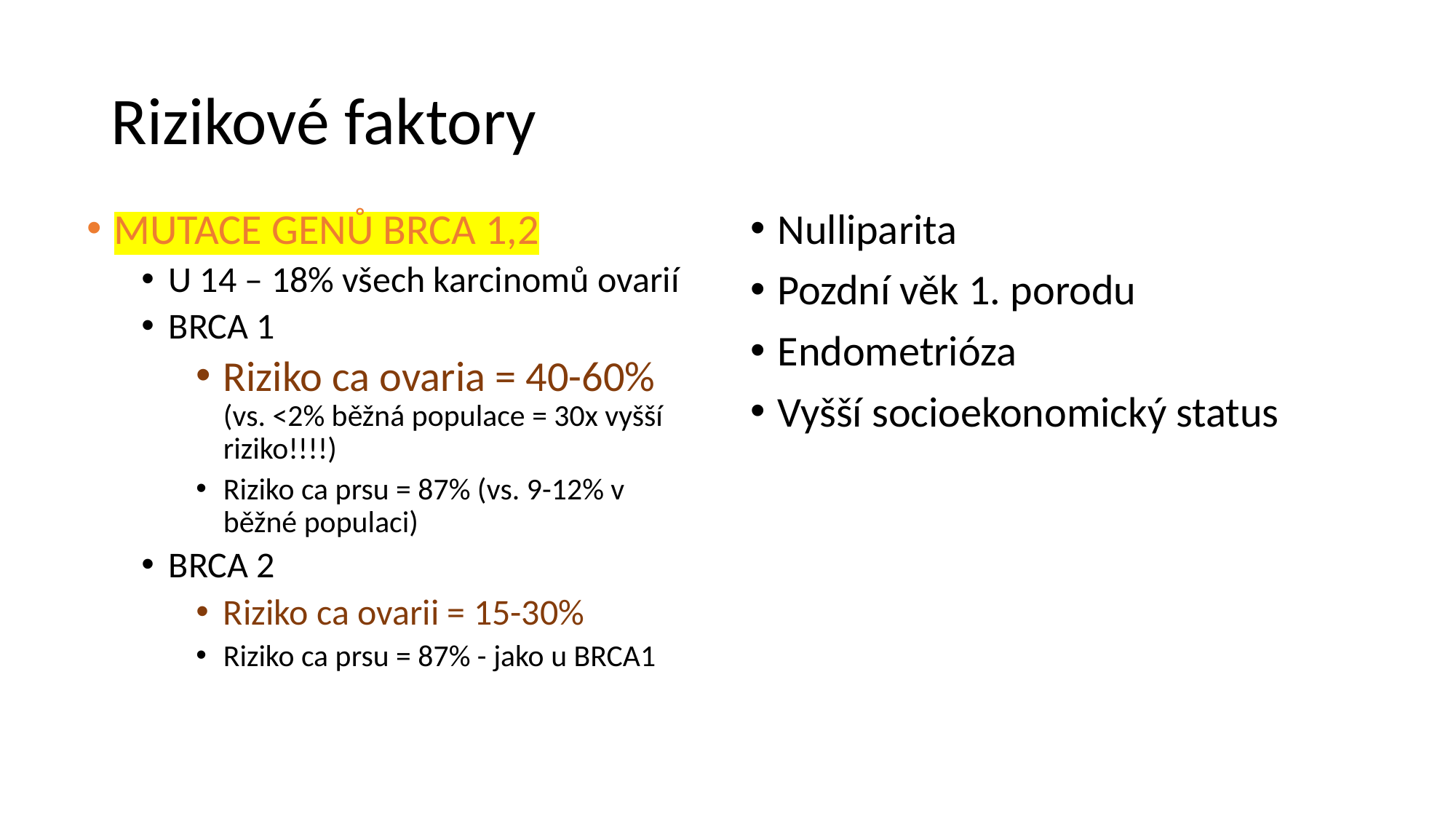

# Rizikové faktory
MUTACE GENŮ BRCA 1,2
U 14 – 18% všech karcinomů ovarií
BRCA 1
Riziko ca ovaria = 40-60% (vs. <2% běžná populace = 30x vyšší riziko!!!!)
Riziko ca prsu = 87% (vs. 9-12% v běžné populaci)
BRCA 2
Riziko ca ovarii = 15-30%
Riziko ca prsu = 87% - jako u BRCA1

Nulliparita
Pozdní věk 1. porodu
Endometrióza
Vyšší socioekonomický status